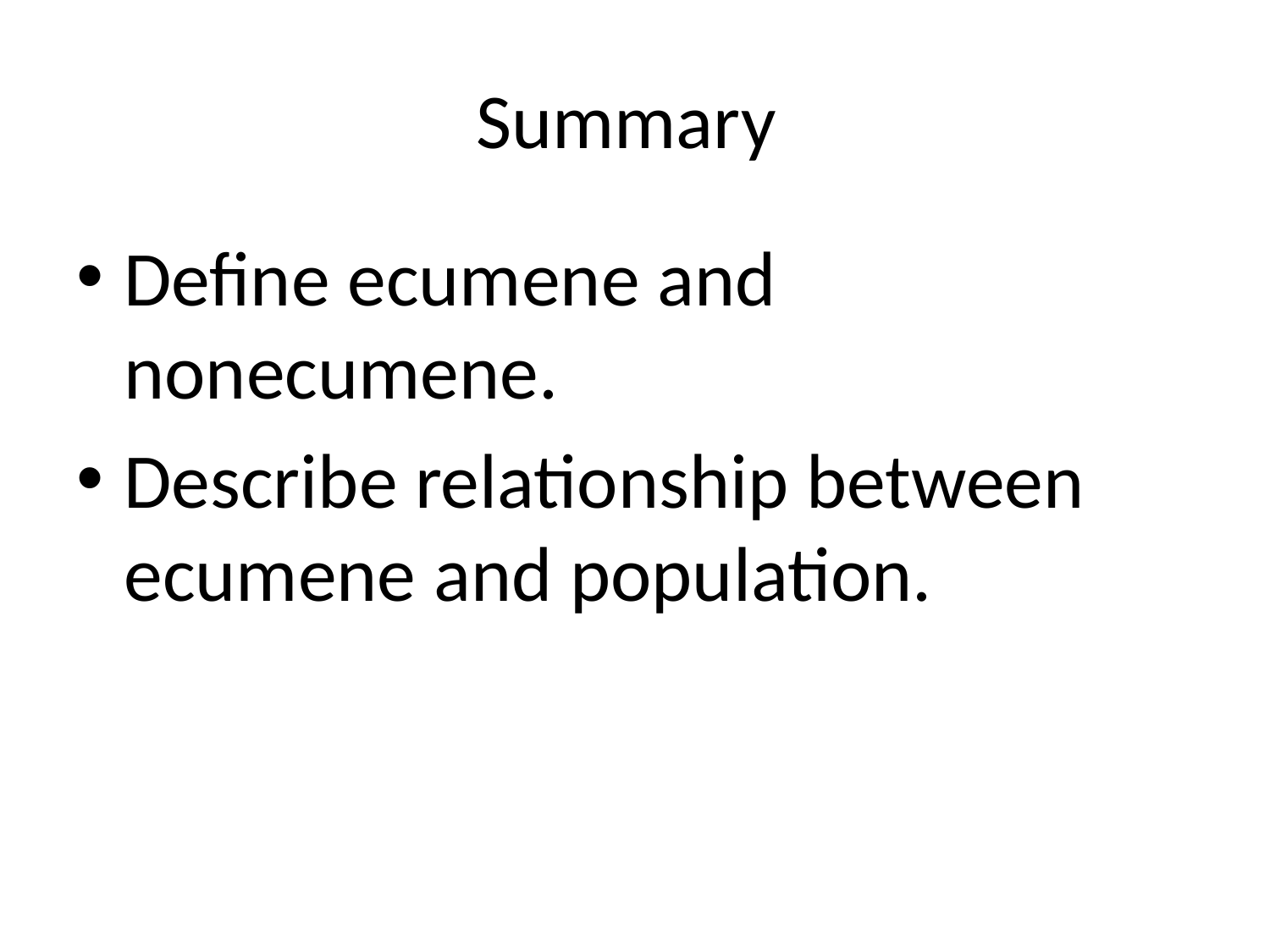

# Summary
Define ecumene and nonecumene.
Describe relationship between ecumene and population.